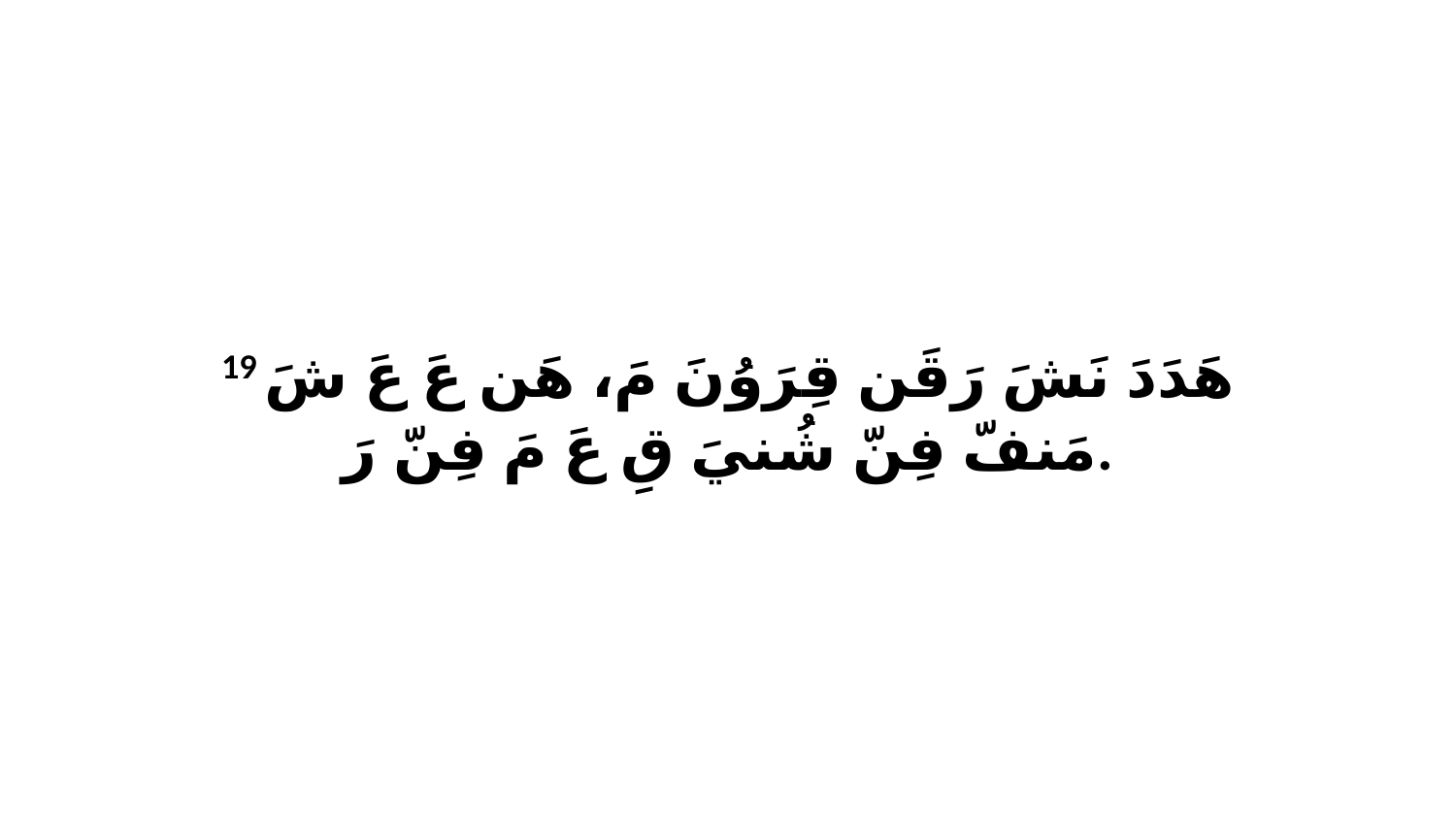

19 هَدَدَ نَشَ رَقَن قِرَوُنَ مَ، هَن عَ عَ شَ مَنفّ فِنّ شُنيَ قِ عَ مَ فِنّ رَ.